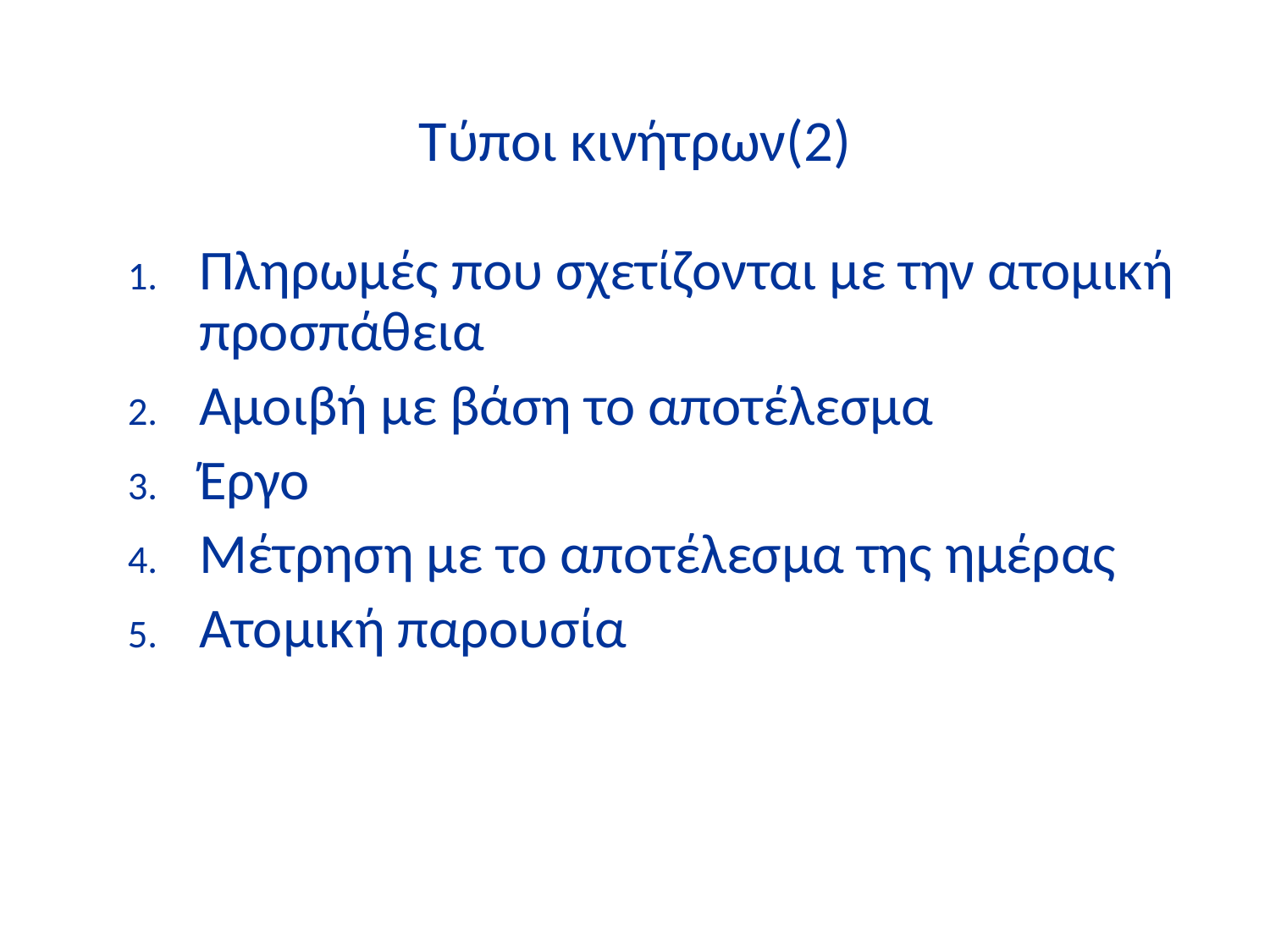

# Τύποι κινήτρων(2)
Πληρωμές που σχετίζονται με την ατομική προσπάθεια
Αμοιβή με βάση το αποτέλεσμα
Έργο
Μέτρηση με το αποτέλεσμα της ημέρας
Ατομική παρουσία